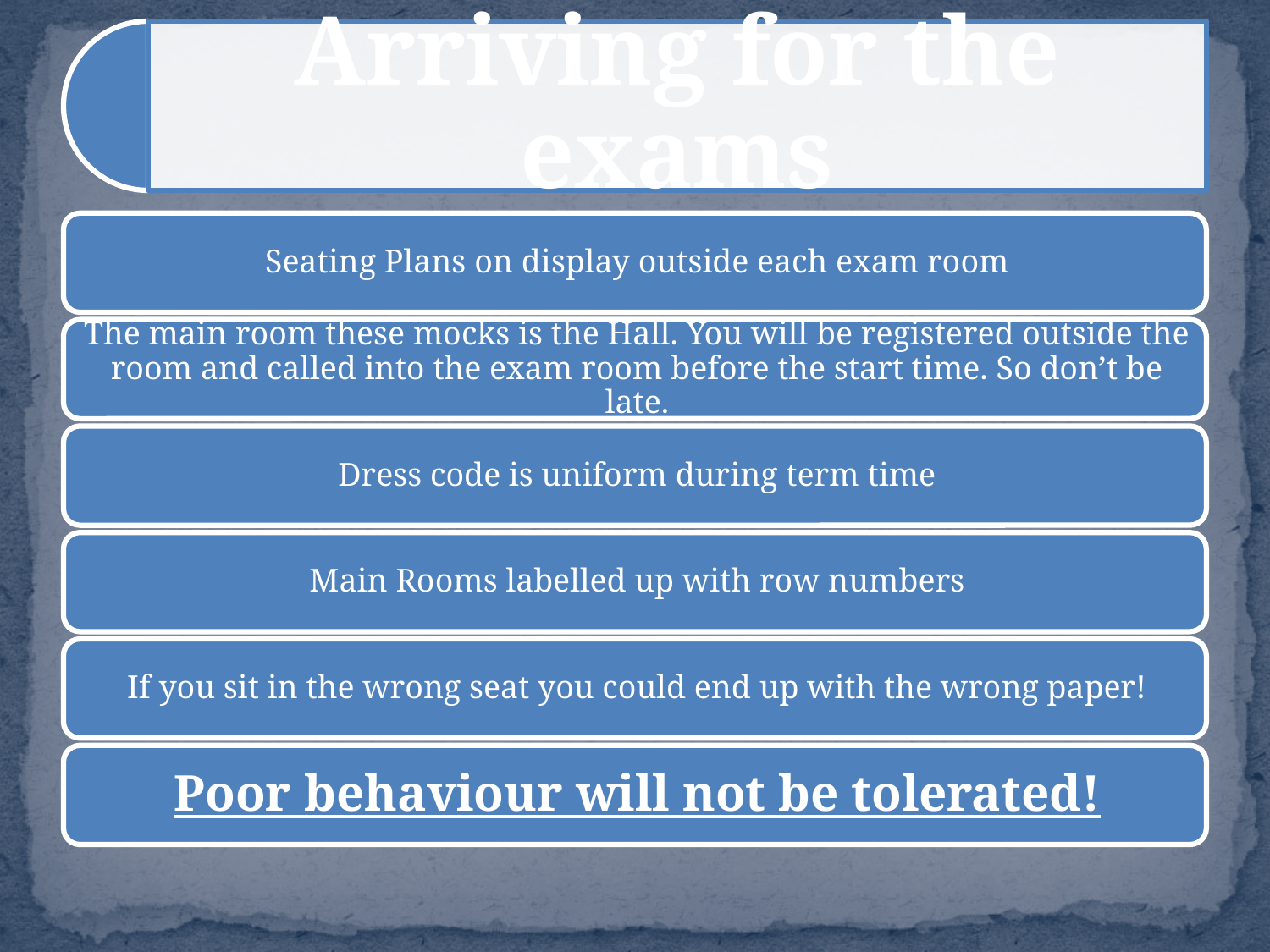

Arriving for the exams
Seating Plans on display outside each exam room
The main room these mocks is the Hall. You will be registered outside the room and called into the exam room before the start time. So don’t be late.
Dress code is uniform during term time
Main Rooms labelled up with row numbers
If you sit in the wrong seat you could end up with the wrong paper!
Poor behaviour will not be tolerated!